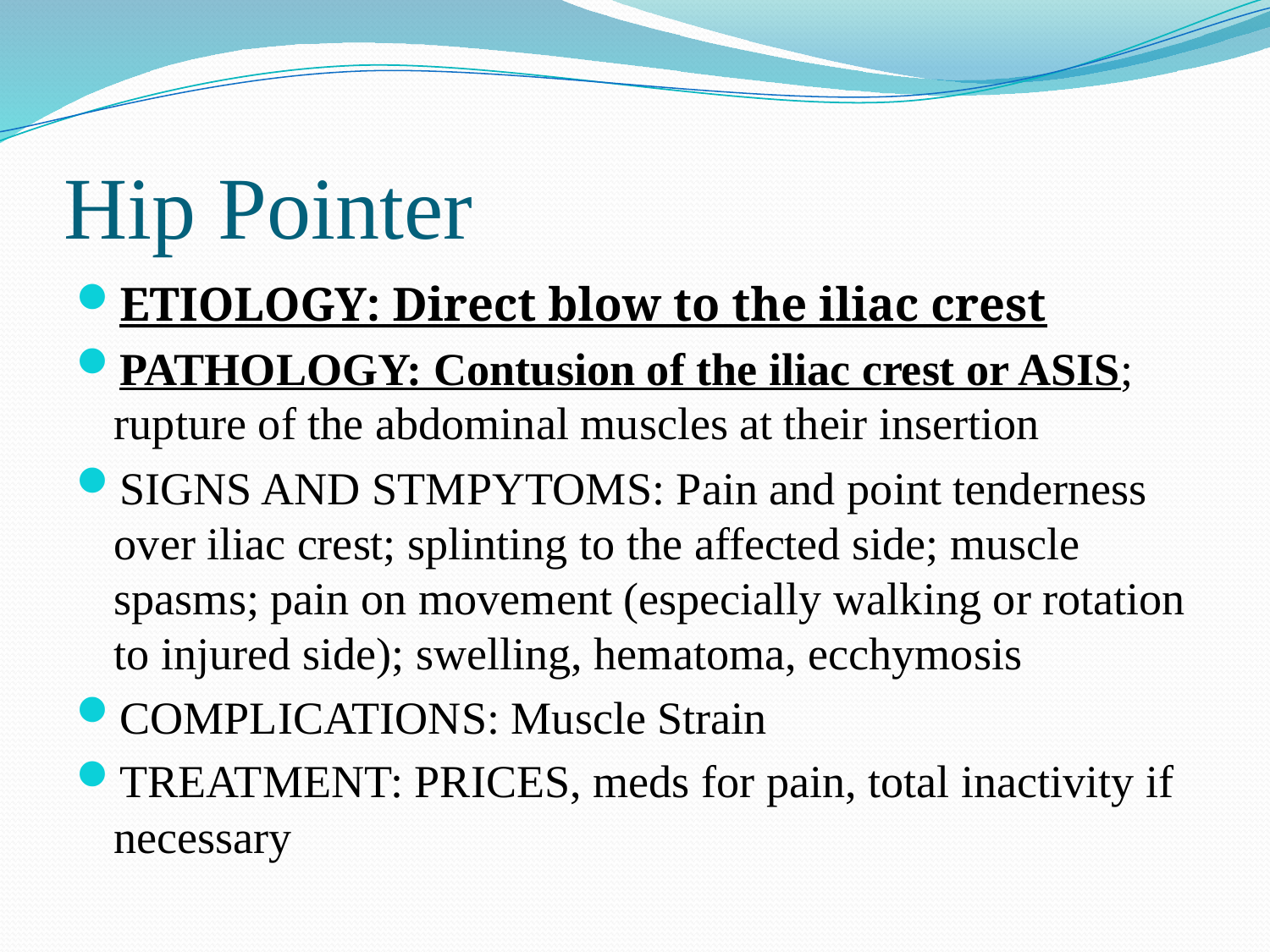

# Hip Pointer
ETIOLOGY: Direct blow to the iliac crest
PATHOLOGY: Contusion of the iliac crest or ASIS; rupture of the abdominal muscles at their insertion
SIGNS AND STMPYTOMS: Pain and point tenderness over iliac crest; splinting to the affected side; muscle spasms; pain on movement (especially walking or rotation to injured side); swelling, hematoma, ecchymosis
COMPLICATIONS: Muscle Strain
TREATMENT: PRICES, meds for pain, total inactivity if necessary